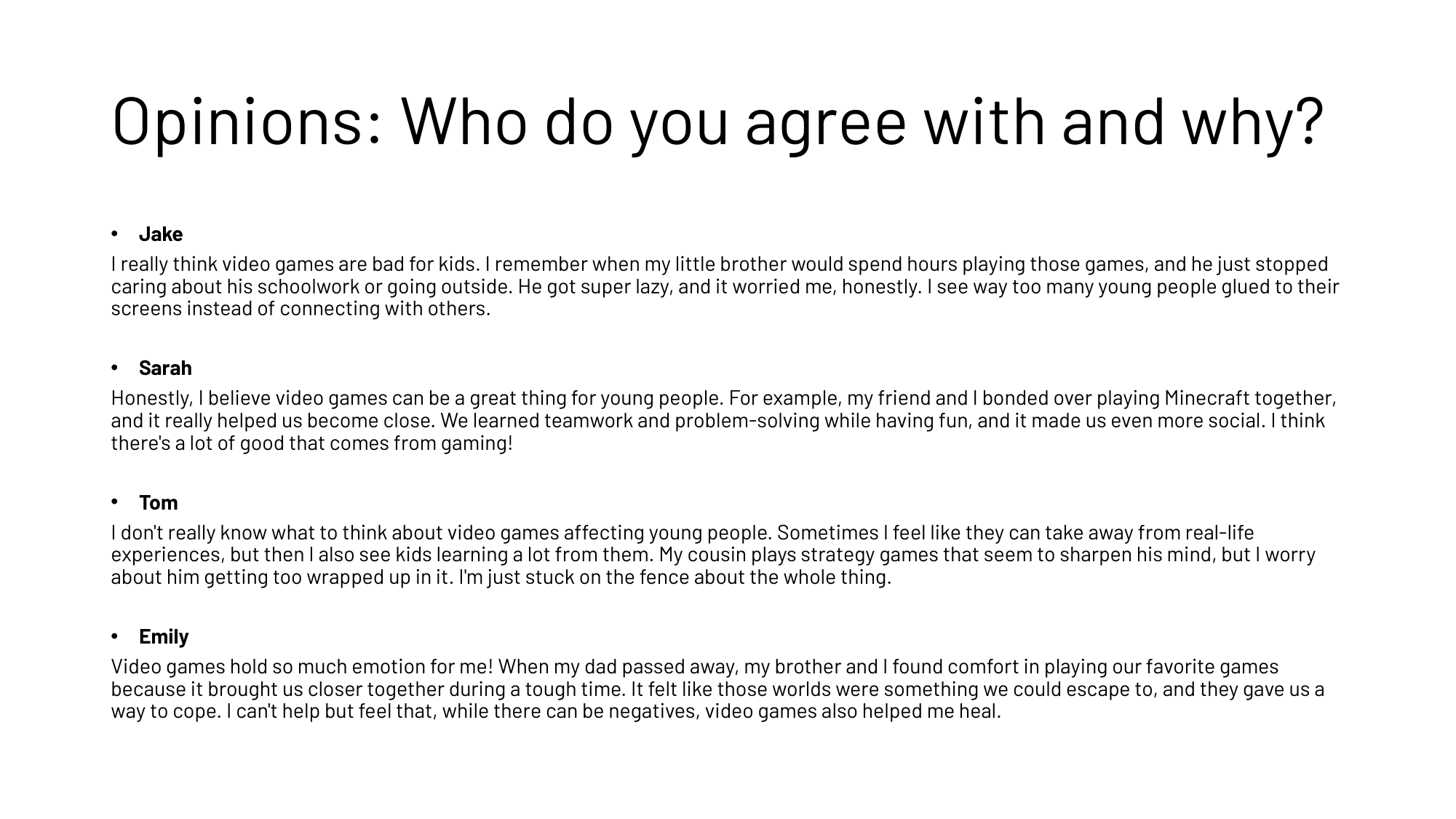

# Opinions: Who do you agree with and why?
Jake
I really think video games are bad for kids. I remember when my little brother would spend hours playing those games, and he just stopped caring about his schoolwork or going outside. He got super lazy, and it worried me, honestly. I see way too many young people glued to their screens instead of connecting with others.

Sarah
Honestly, I believe video games can be a great thing for young people. For example, my friend and I bonded over playing Minecraft together, and it really helped us become close. We learned teamwork and problem-solving while having fun, and it made us even more social. I think there's a lot of good that comes from gaming!

Tom
I don't really know what to think about video games affecting young people. Sometimes I feel like they can take away from real-life experiences, but then I also see kids learning a lot from them. My cousin plays strategy games that seem to sharpen his mind, but I worry about him getting too wrapped up in it. I'm just stuck on the fence about the whole thing.

Emily
Video games hold so much emotion for me! When my dad passed away, my brother and I found comfort in playing our favorite games because it brought us closer together during a tough time. It felt like those worlds were something we could escape to, and they gave us a way to cope. I can't help but feel that, while there can be negatives, video games also helped me heal.